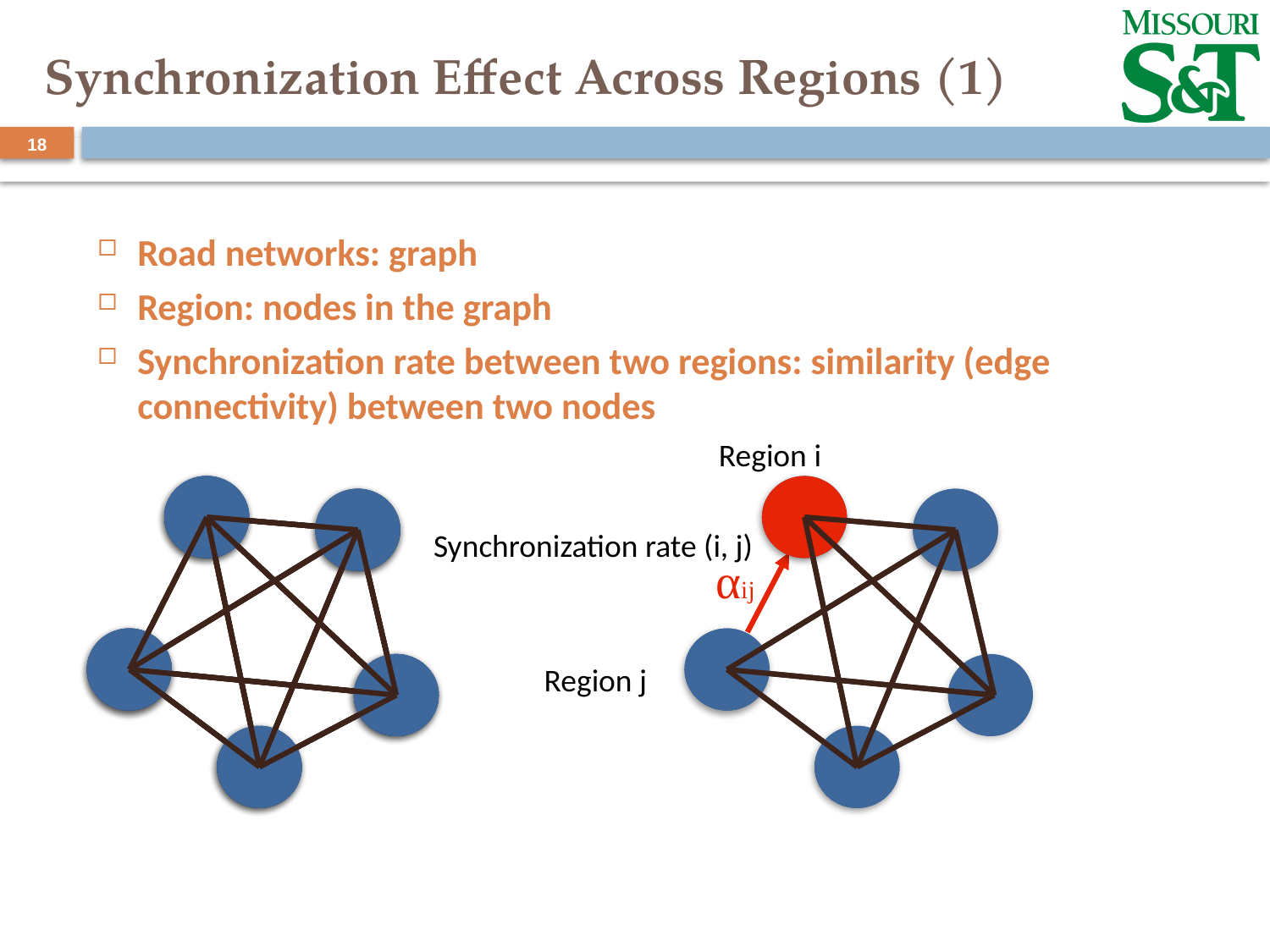

# Synchronization Effect Across Regions (1)
18
Road networks: graph
Region: nodes in the graph
Synchronization rate between two regions: similarity (edge connectivity) between two nodes

Region i

Synchronization rate (i, j)

αij

Region j